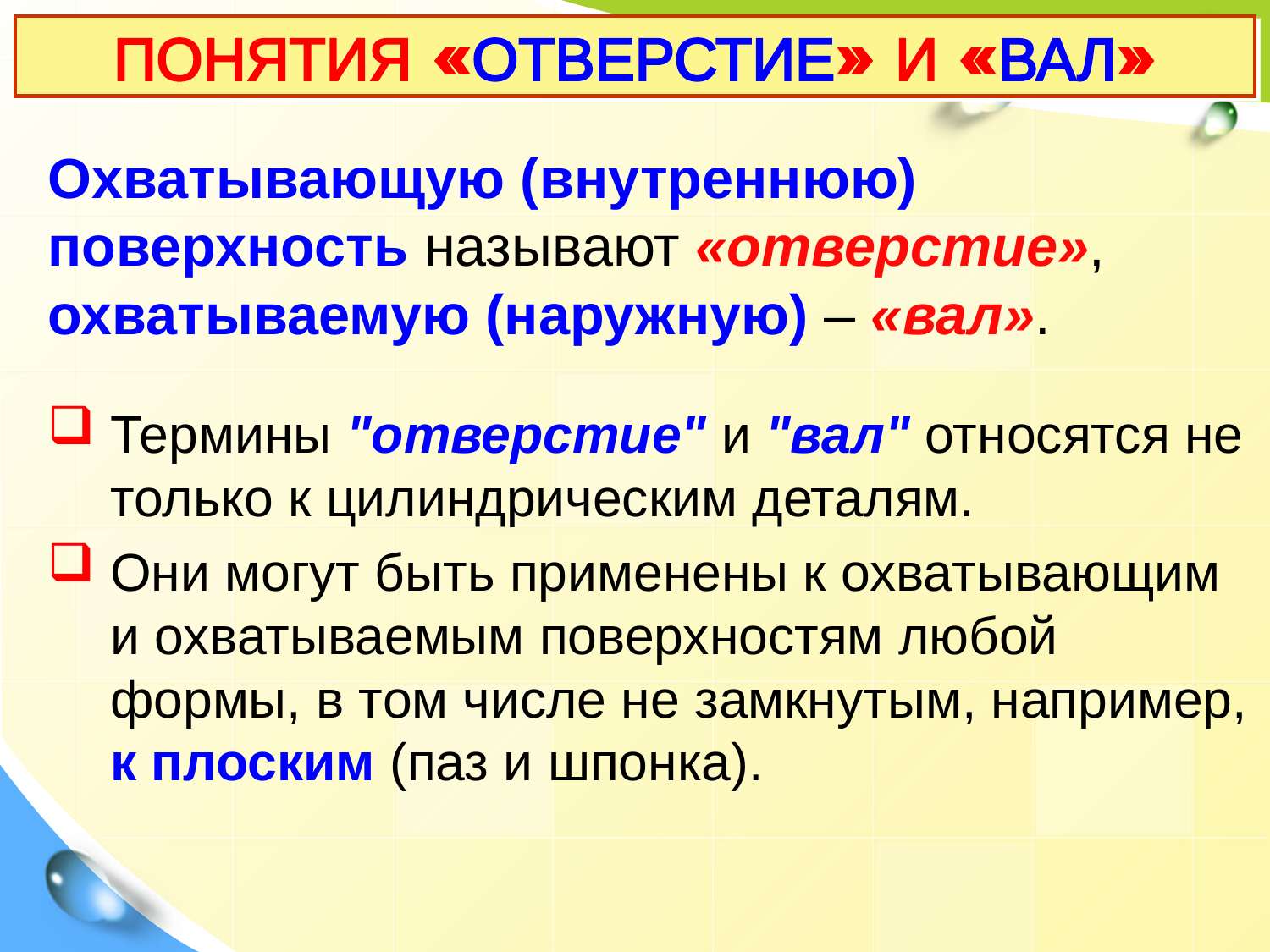

# ПОНЯТИЯ «ОТВЕРСТИЕ» И «ВАЛ»
Охватывающую (внутреннюю) поверхность называют «отверстие», охватываемую (наружную) – «вал».

Термины "отверстие" и "вал" относятся не только к цилиндрическим деталям.
Они могут быть применены к охватывающим и охватываемым поверхностям любой формы, в том числе не замкнутым, например, к плоским (паз и шпонка).